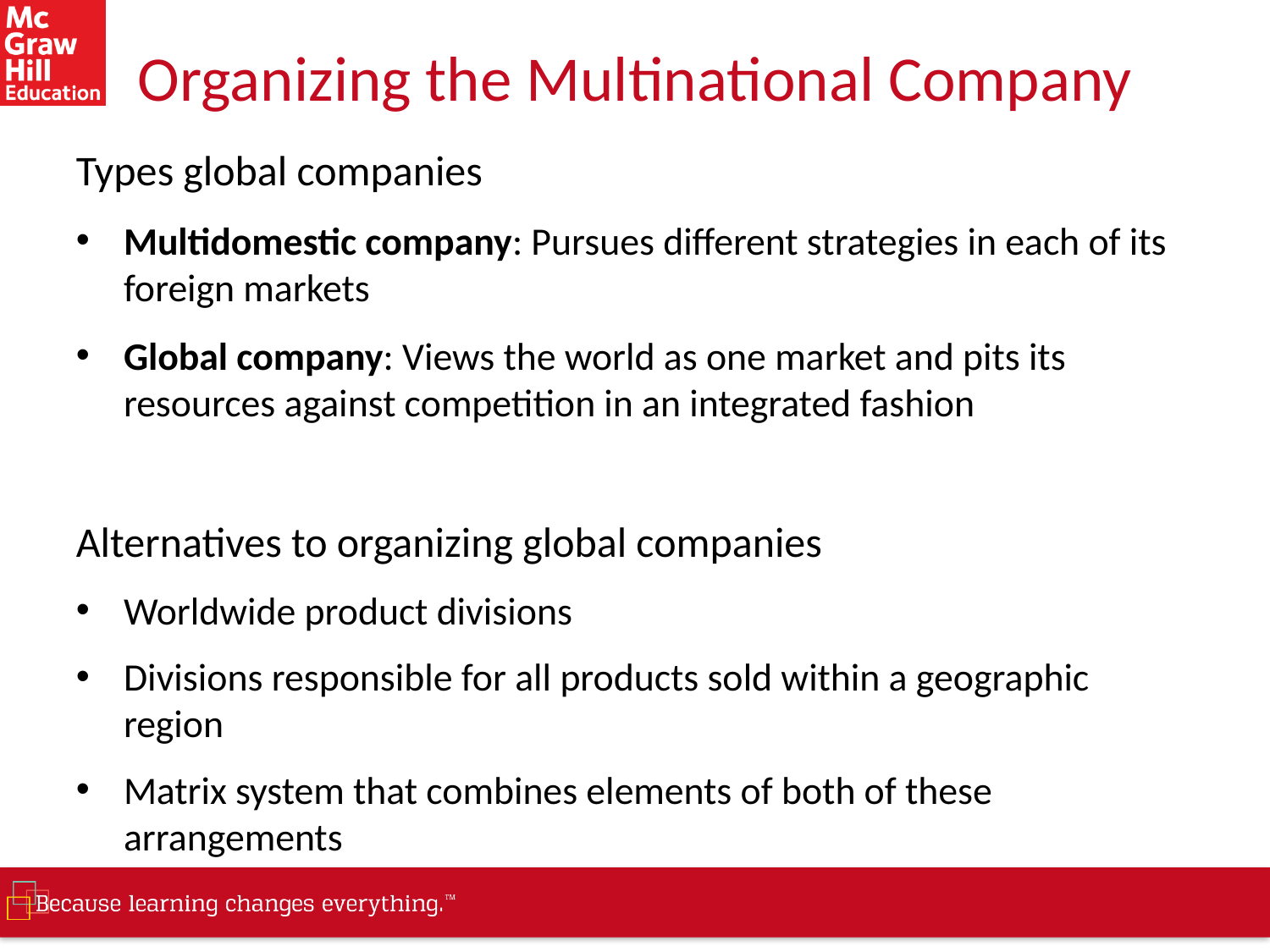

# Organizing the Multinational Company
Types global companies
Multidomestic company: Pursues different strategies in each of its foreign markets
Global company: Views the world as one market and pits its resources against competition in an integrated fashion

Alternatives to organizing global companies
Worldwide product divisions
Divisions responsible for all products sold within a geographic region
Matrix system that combines elements of both of these arrangements